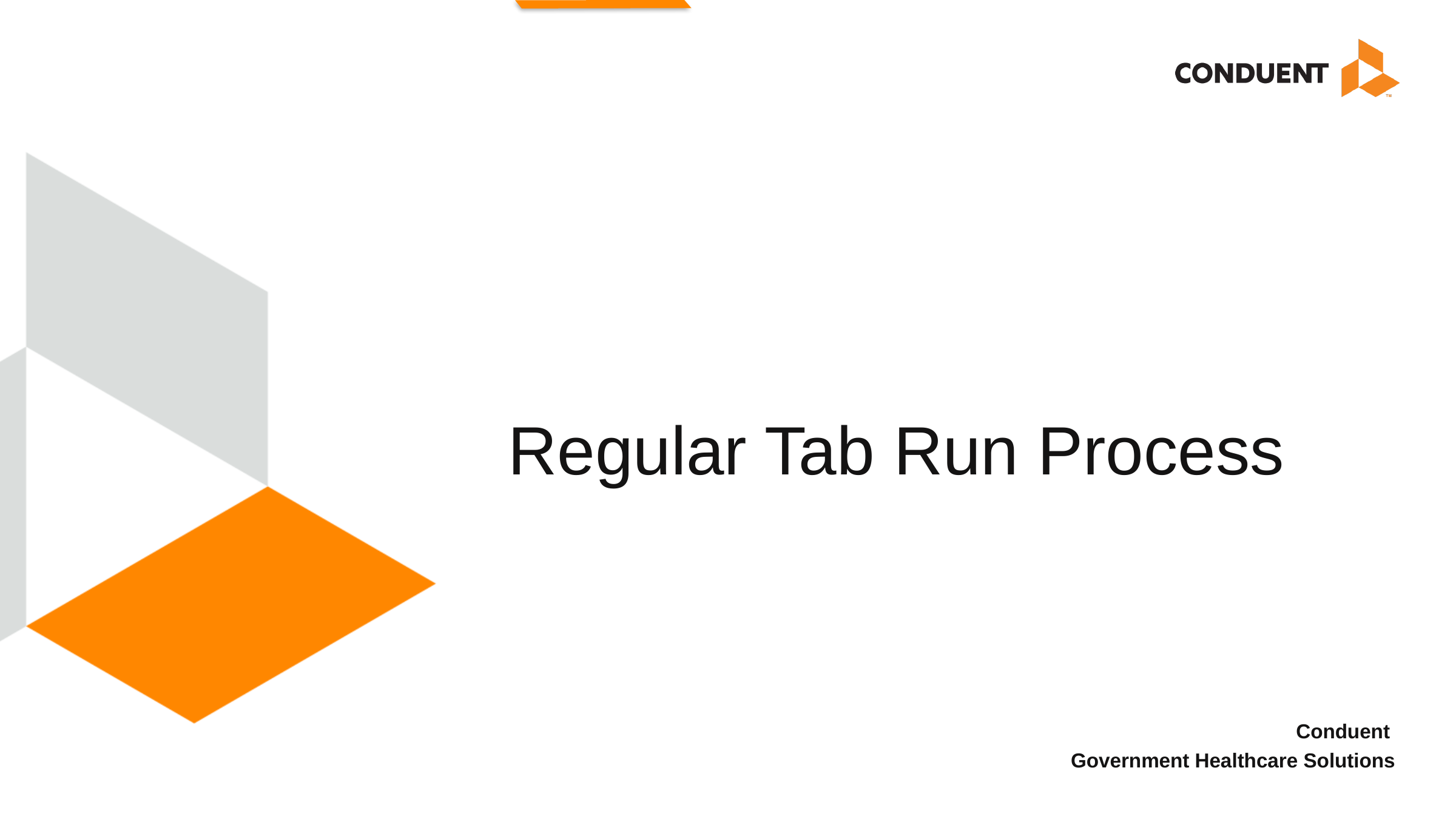

# Regular Tab Run Process
Conduent
Government Healthcare Solutions